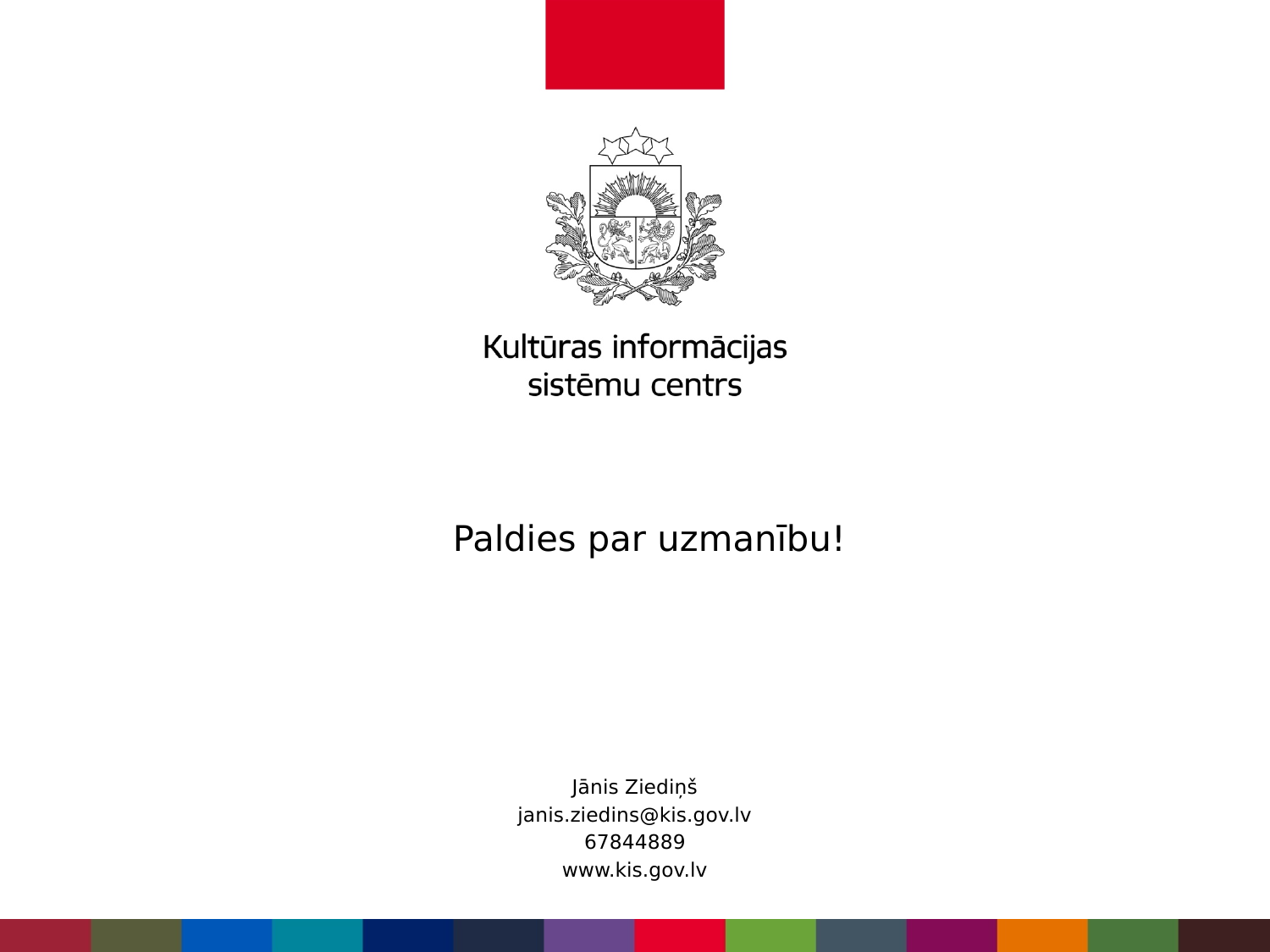

Paldies par uzmanību!
Jānis Ziediņš
janis.ziedins@kis.gov.lv
67844889
www.kis.gov.lv